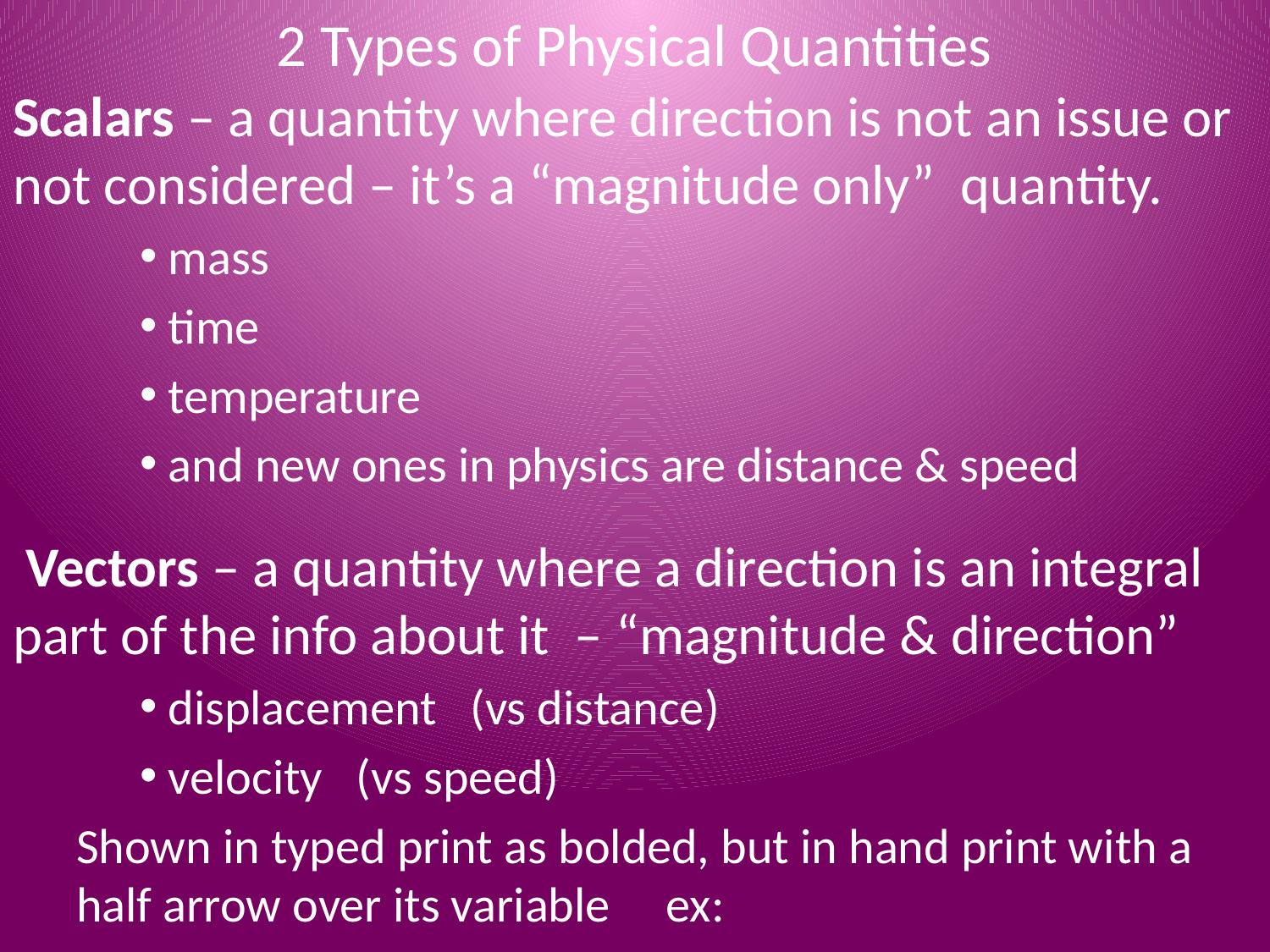

# 2 Types of Physical Quantities
Scalars – a quantity where direction is not an issue or not considered – it’s a “magnitude only”  quantity.
 mass
 time
 temperature
 and new ones in physics are distance & speed

 Vectors – a quantity where a direction is an integral part of the info about it  – “magnitude & direction”
 displacement   (vs distance)
 velocity   (vs speed)
Shown in typed print as bolded, but in hand print with a half arrow over its variable     ex: